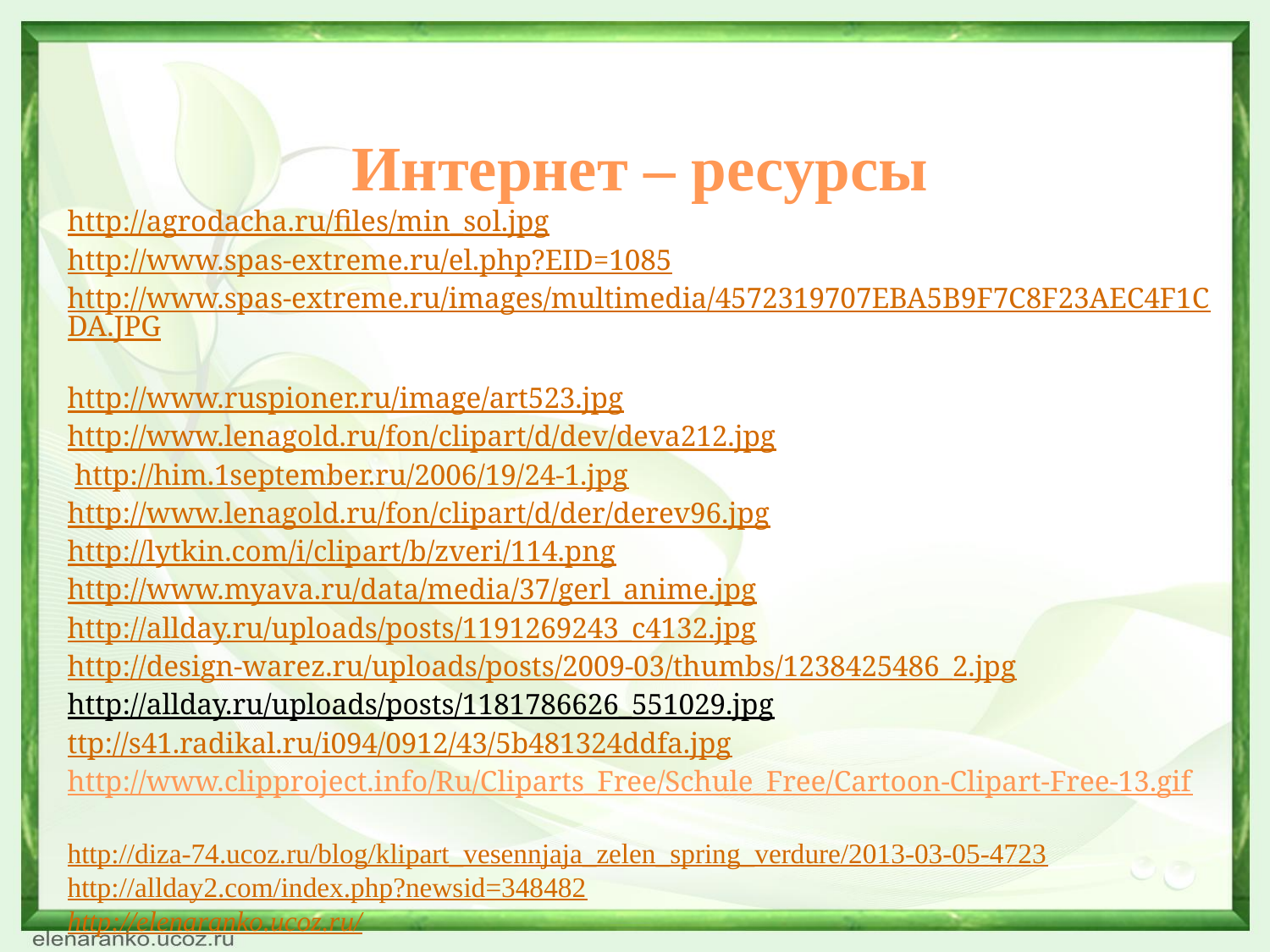

Интернет – ресурсы
http://agrodacha.ru/files/min_sol.jpg
http://www.spas-extreme.ru/el.php?EID=1085
http://www.spas-extreme.ru/images/multimedia/4572319707EBA5B9F7C8F23AEC4F1CDA.JPG
http://www.ruspioner.ru/image/art523.jpg
http://www.lenagold.ru/fon/clipart/d/dev/deva212.jpg
 http://him.1september.ru/2006/19/24-1.jpg
http://www.lenagold.ru/fon/clipart/d/der/derev96.jpg
http://lytkin.com/i/clipart/b/zveri/114.png
http://www.myava.ru/data/media/37/gerl_anime.jpg
http://allday.ru/uploads/posts/1191269243_c4132.jpg
http://design-warez.ru/uploads/posts/2009-03/thumbs/1238425486_2.jpg
http://allday.ru/uploads/posts/1181786626_551029.jpg ttp://s41.radikal.ru/i094/0912/43/5b481324ddfa.jpg
http://www.clipproject.info/Ru/Cliparts_Free/Schule_Free/Cartoon-Clipart-Free-13.gif                                                                        http://diza-74.ucoz.ru/blog/klipart_vesennjaja_zelen_spring_verdure/2013-03-05-4723 http://allday2.com/index.php?newsid=348482
http://elenaranko.ucoz.ru/